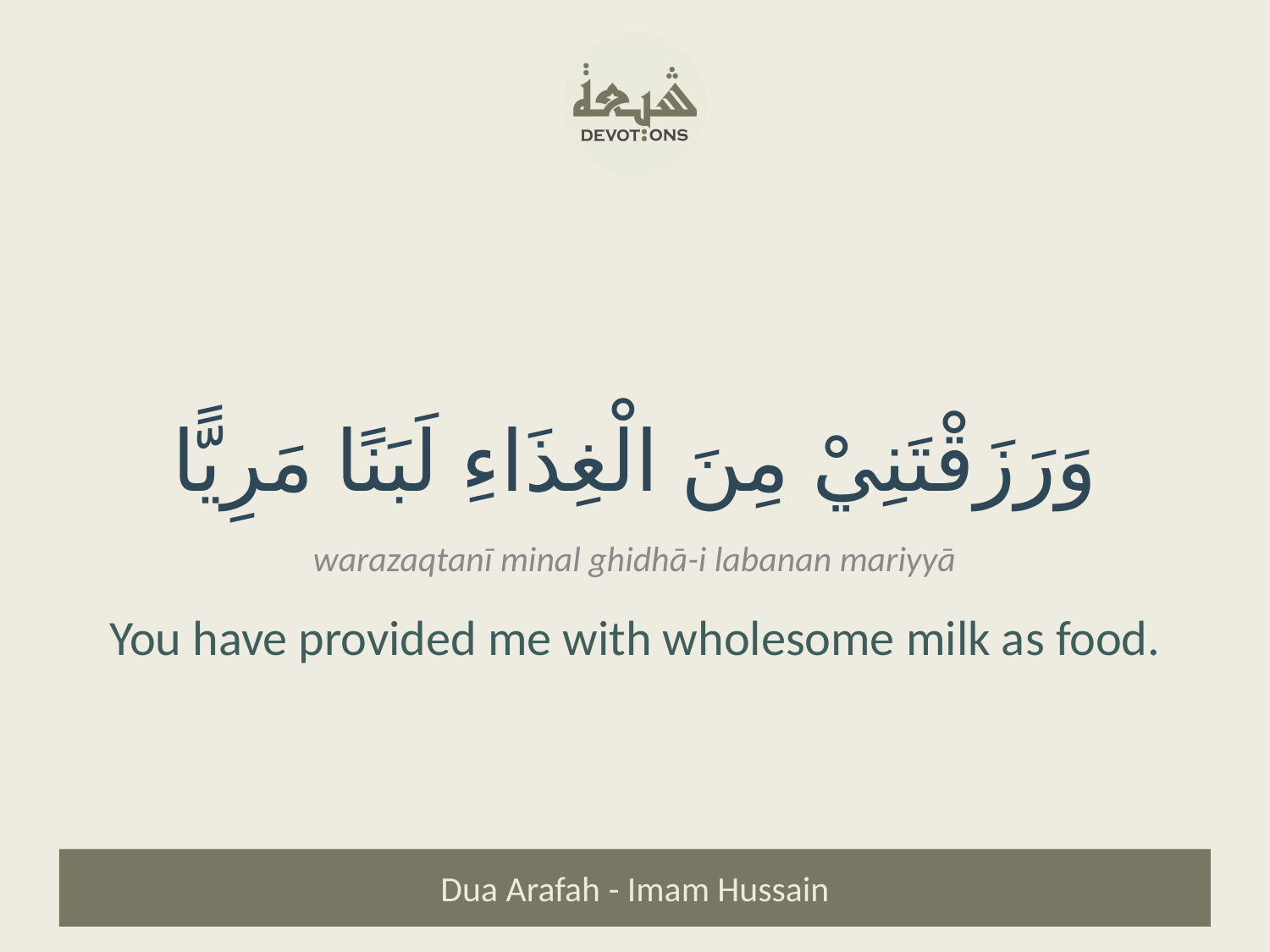

وَرَزَقْتَنِيْ مِنَ الْغِذَاءِ لَبَنًا مَرِيًّا
warazaqtanī minal ghidhā-i labanan mariyyā
You have provided me with wholesome milk as food.
Dua Arafah - Imam Hussain